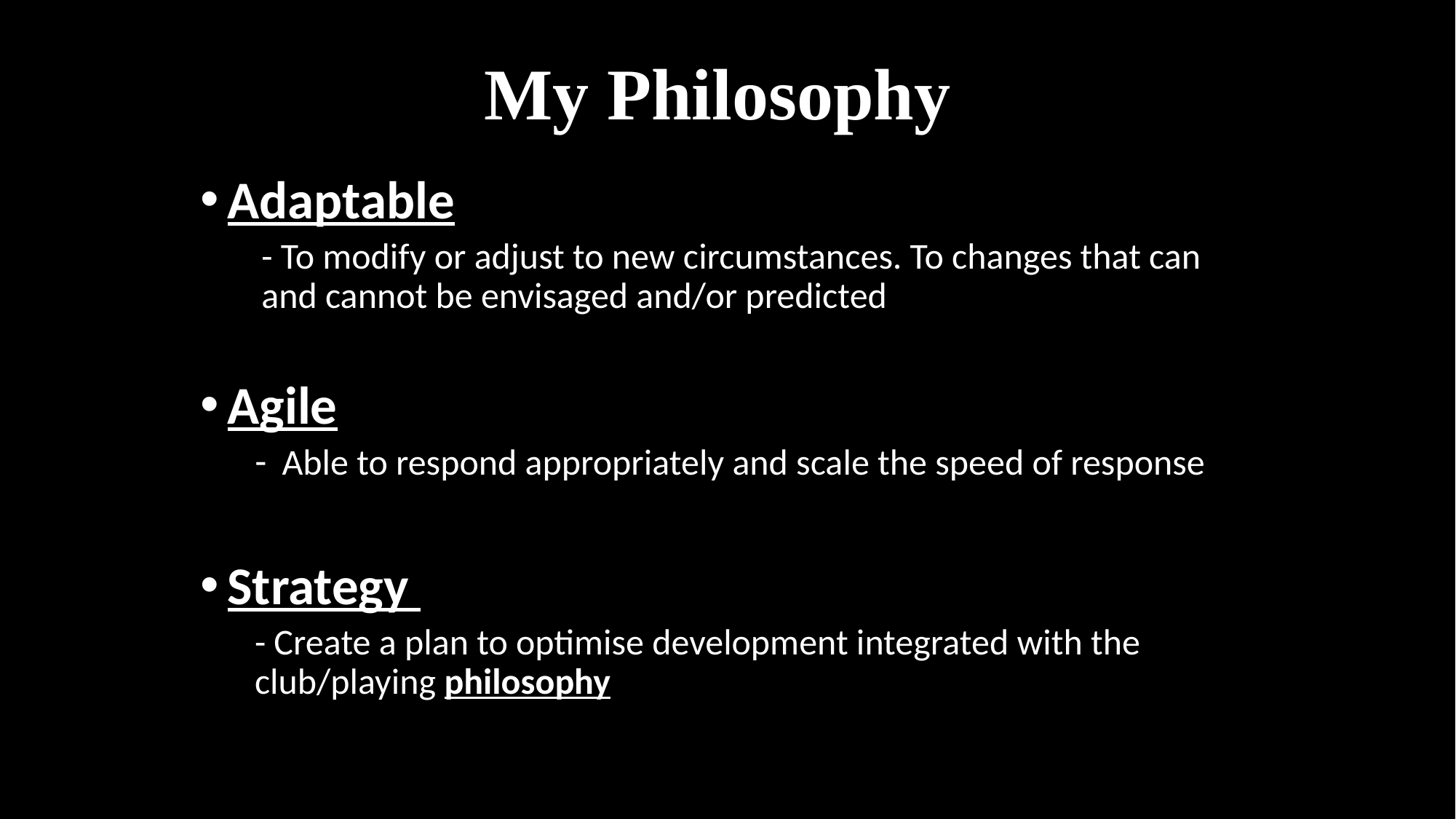

My Philosophy

Adaptable
- To modify or adjust to new circumstances. To changes that can and cannot be envisaged and/or predicted

Agile
Able to respond appropriately and scale the speed of response

Strategy
- Create a plan to optimise development integrated with the club/playing philosophy